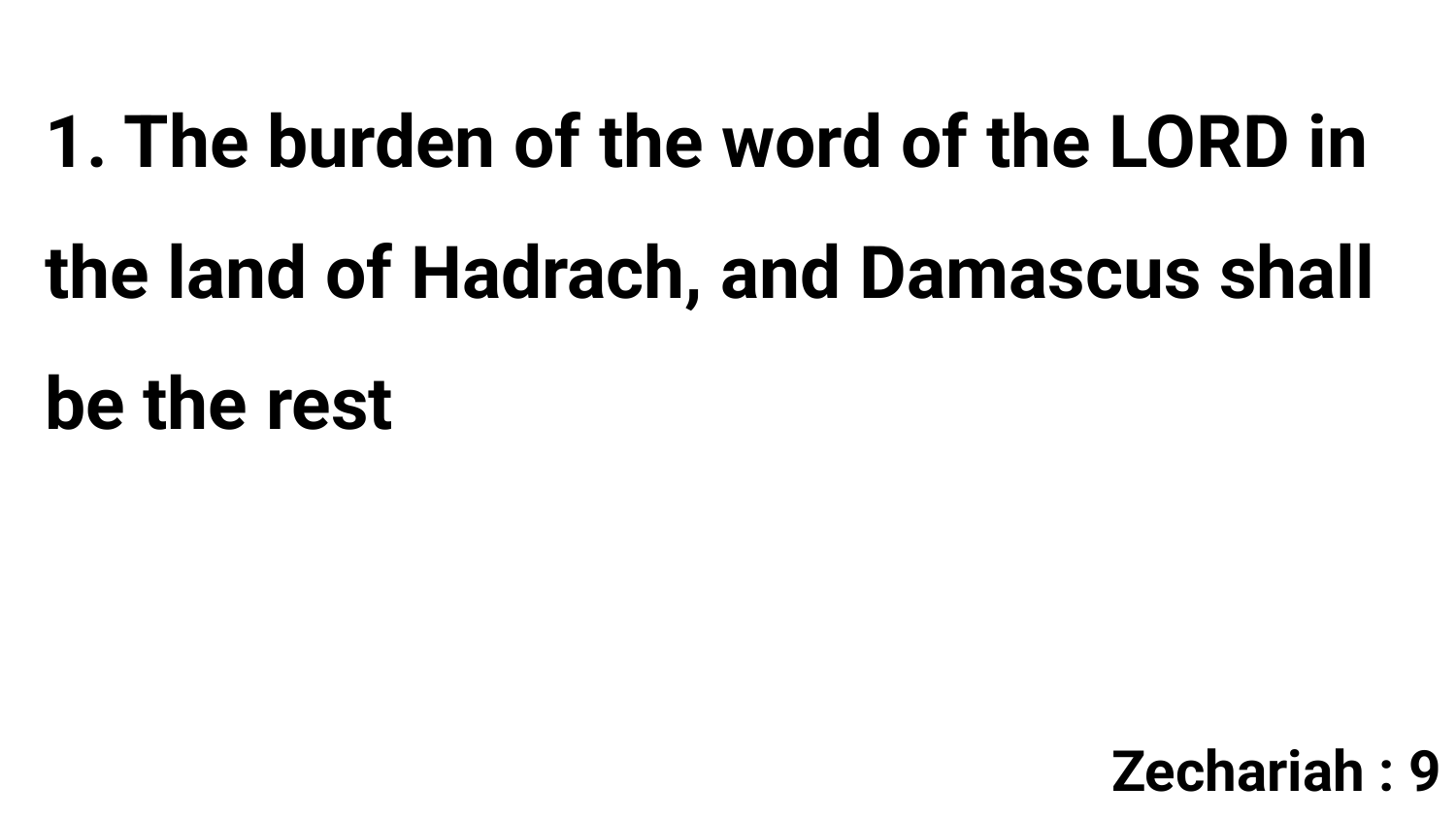

1. The burden of the word of the LORD in the land of Hadrach, and Damascus shall be the rest
Zechariah : 9